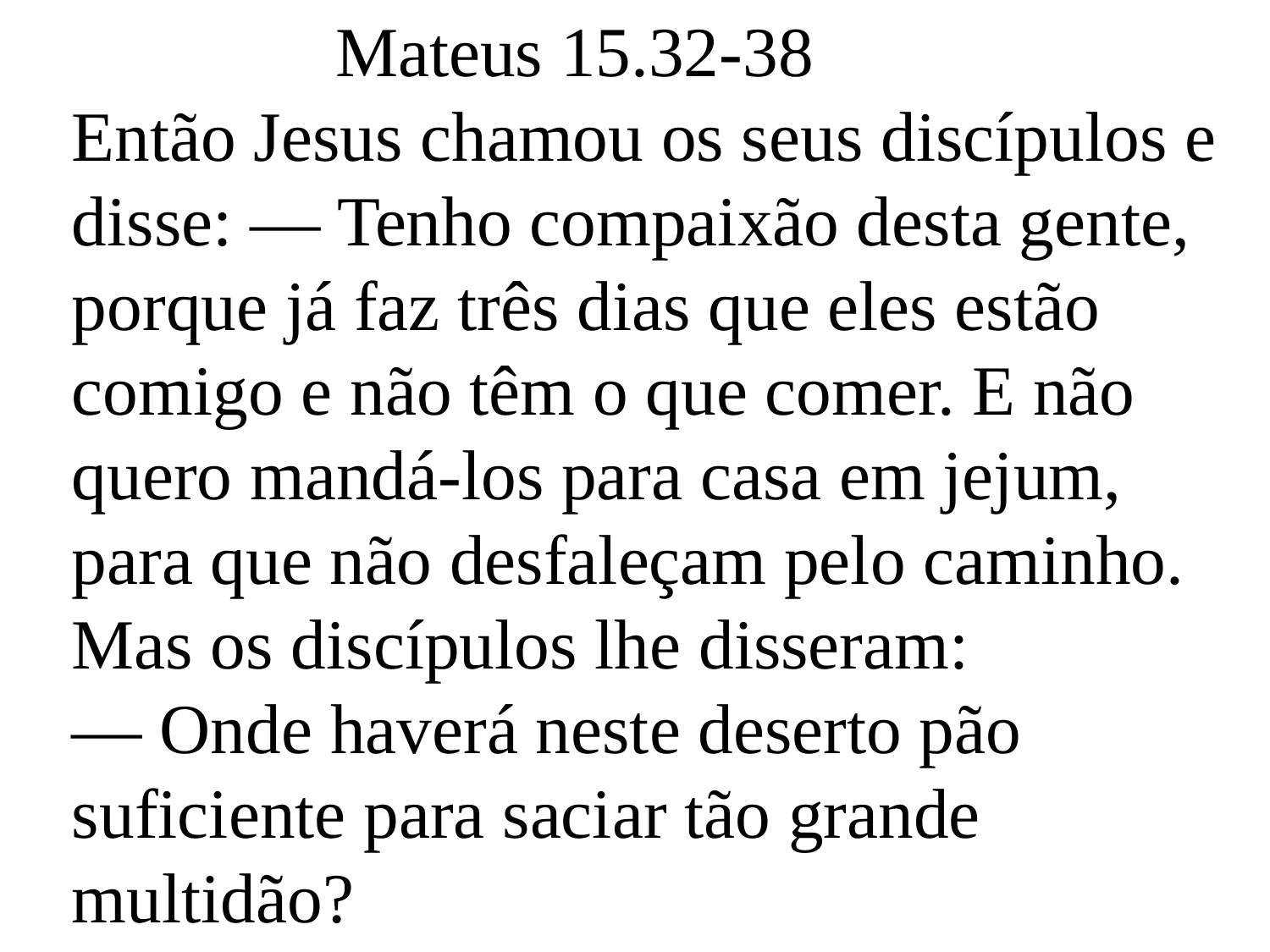

Mateus 15.32-38
Então Jesus chamou os seus discípulos e disse: — Tenho compaixão desta gente, porque já faz três dias que eles estão comigo e não têm o que comer. E não quero mandá-los para casa em jejum, para que não desfaleçam pelo caminho.
Mas os discípulos lhe disseram:
— Onde haverá neste deserto pão suficiente para saciar tão grande multidão?